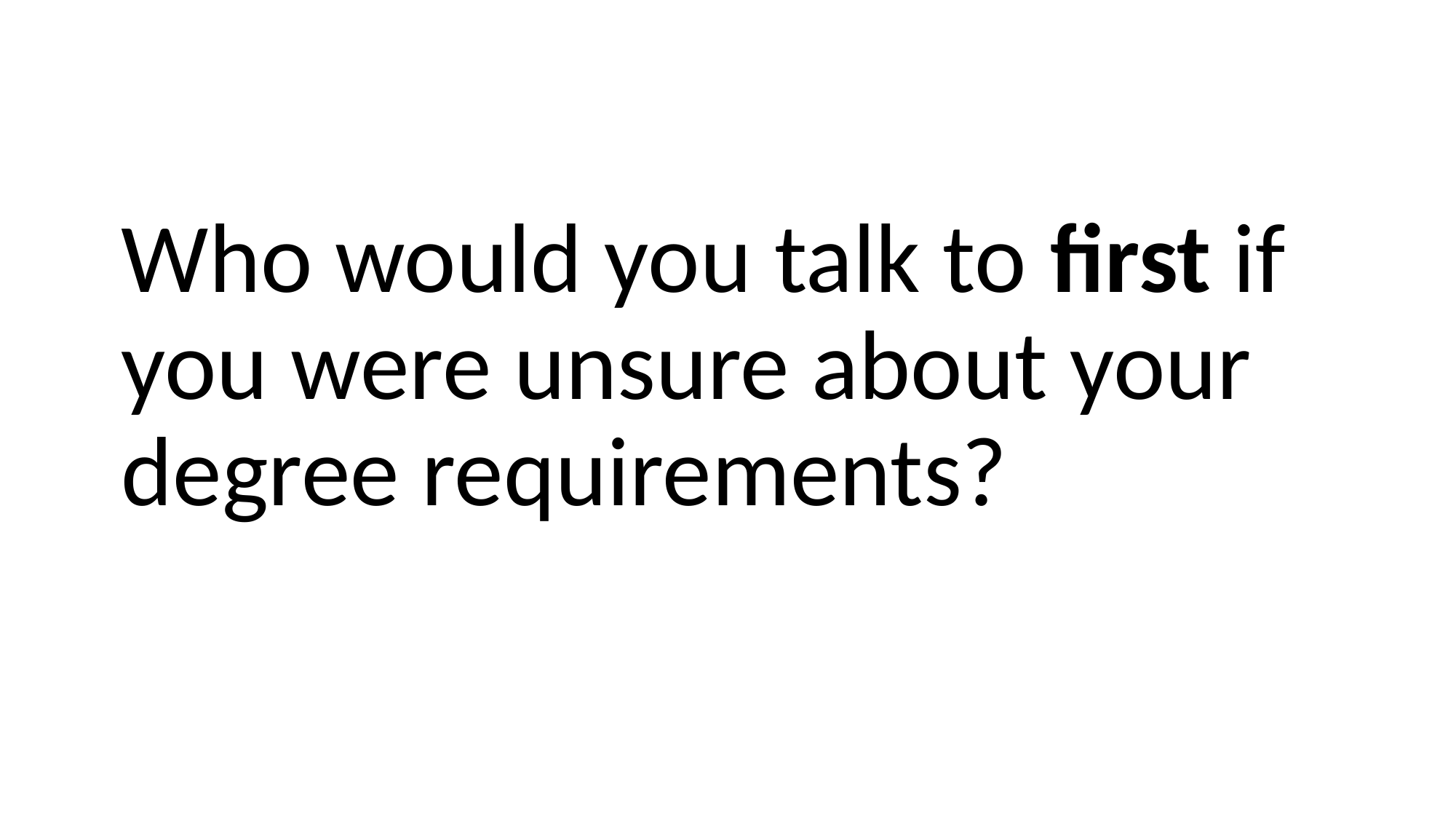

Who would you talk to first if you were unsure about your degree requirements?